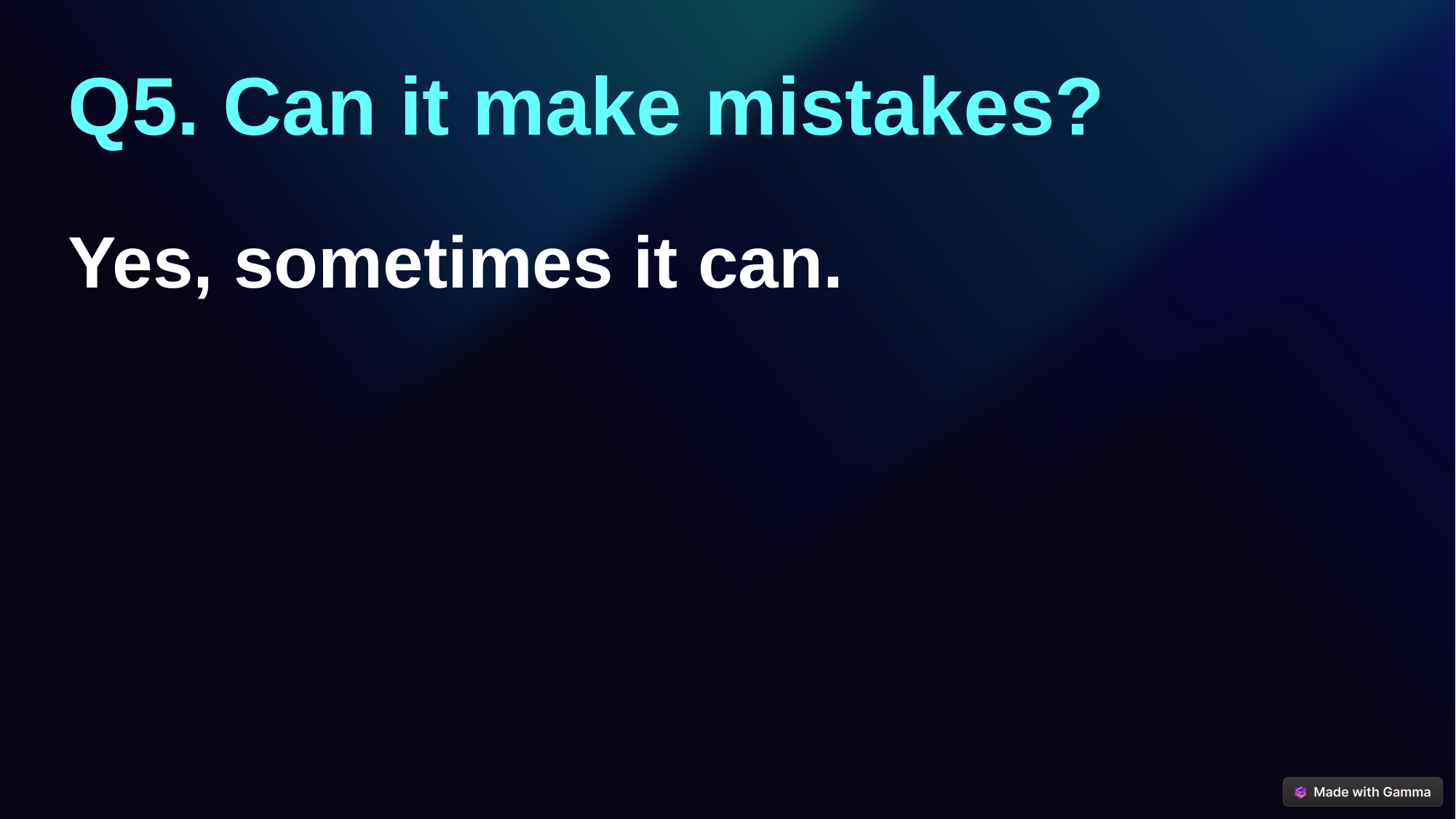

Q5. Can it make mistakes?

Yes, sometimes it can.